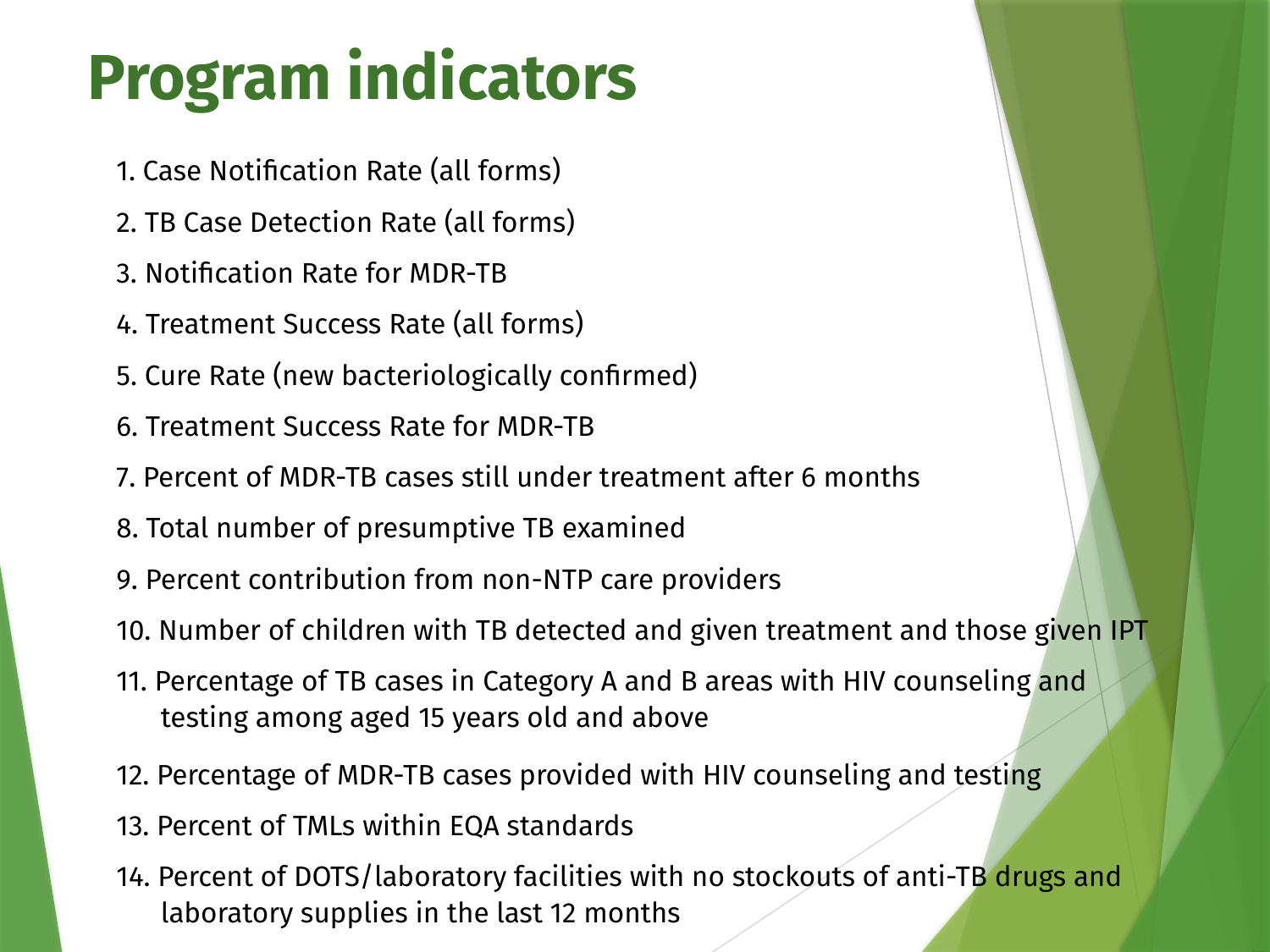

# Program indicators
| 1. Case Notification Rate (all forms) |
| --- |
| 2. TB Case Detection Rate (all forms) |
| 3. Notification Rate for MDR-TB |
| 4. Treatment Success Rate (all forms) |
| 5. Cure Rate (new bacteriologically confirmed) |
| 6. Treatment Success Rate for MDR-TB |
| 7. Percent of MDR-TB cases still under treatment after 6 months |
| 8. Total number of presumptive TB examined |
| 9. Percent contribution from non-NTP care providers |
| 10. Number of children with TB detected and given treatment and those given IPT |
| 11. Percentage of TB cases in Category A and B areas with HIV counseling and testing among aged 15 years old and above |
| 12. Percentage of MDR-TB cases provided with HIV counseling and testing |
| 13. Percent of TMLs within EQA standards |
| 14. Percent of DOTS/laboratory facilities with no stockouts of anti-TB drugs and laboratory supplies in the last 12 months |